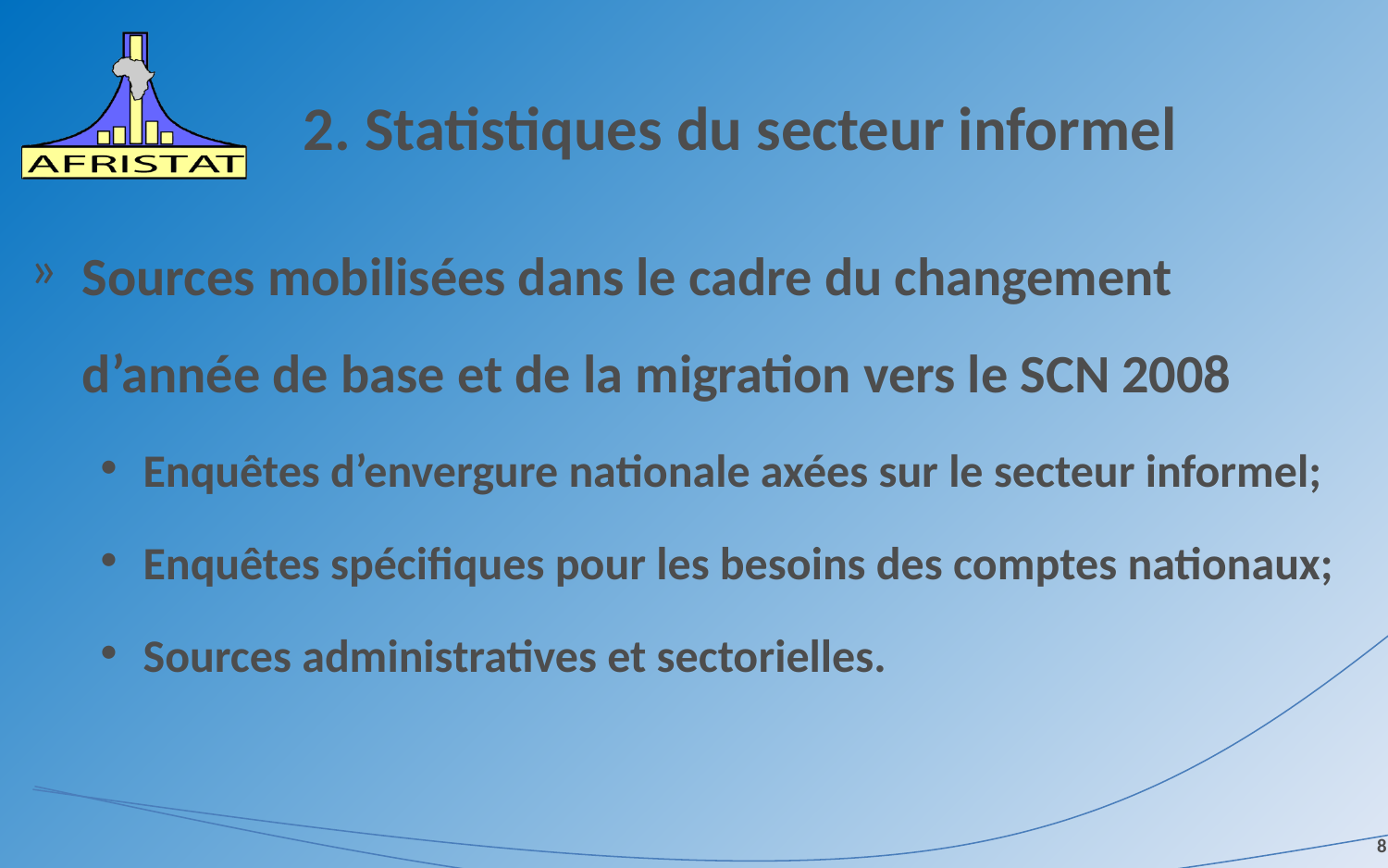

# 2. Statistiques du secteur informel
Sources mobilisées dans le cadre du changement d’année de base et de la migration vers le SCN 2008
Enquêtes d’envergure nationale axées sur le secteur informel;
Enquêtes spécifiques pour les besoins des comptes nationaux;
Sources administratives et sectorielles.
8